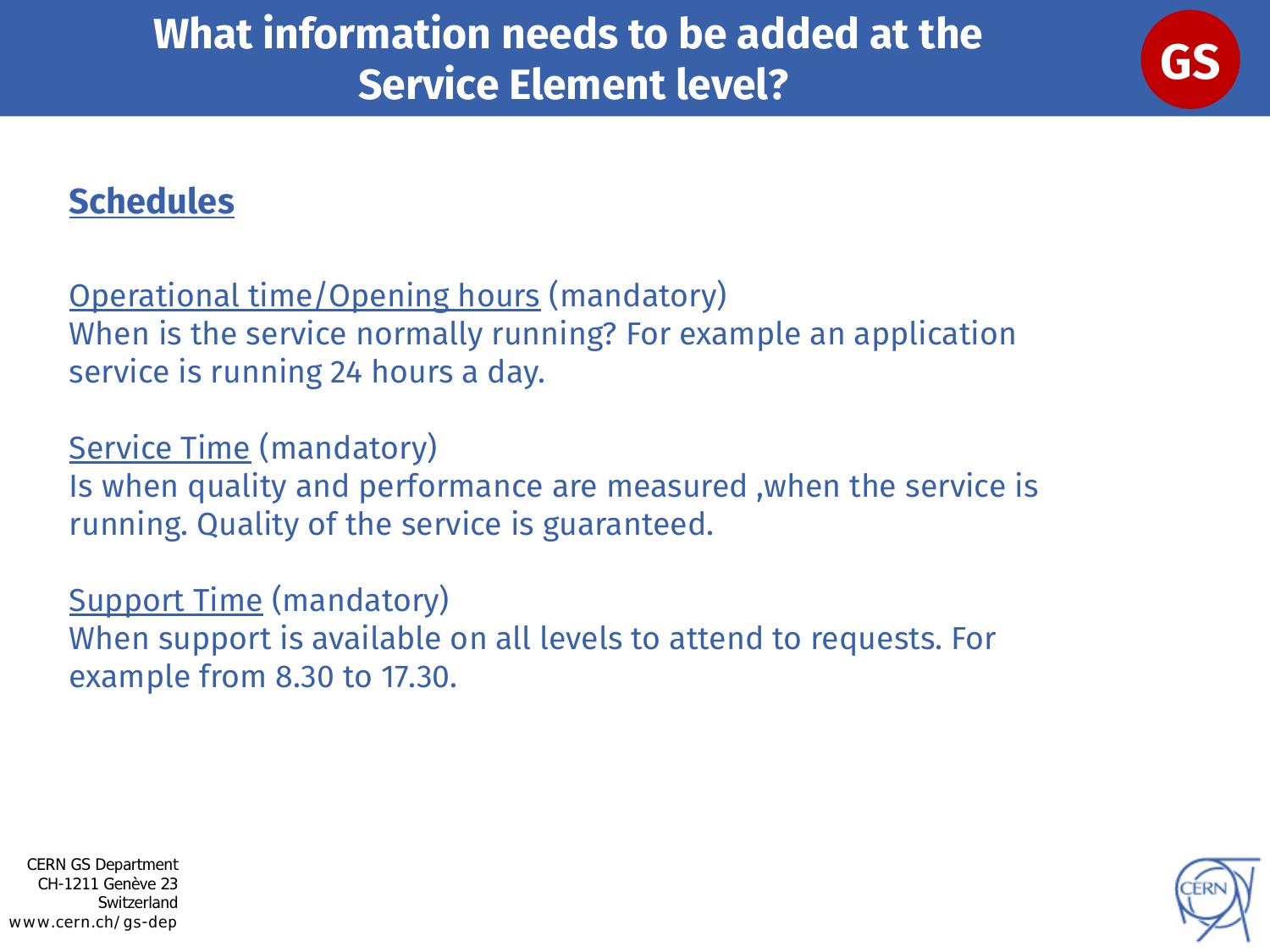

What information needs to be added at the
Service Element level?

Schedules

Operational time/Opening hours (mandatory)
When is the service normally running? For example an application service is running 24 hours a day.

Service Time (mandatory)
Is when quality and performance are measured ,when the service is running. Quality of the service is guaranteed.

Support Time (mandatory)
When support is available on all levels to attend to requests. For example from 8.30 to 17.30.